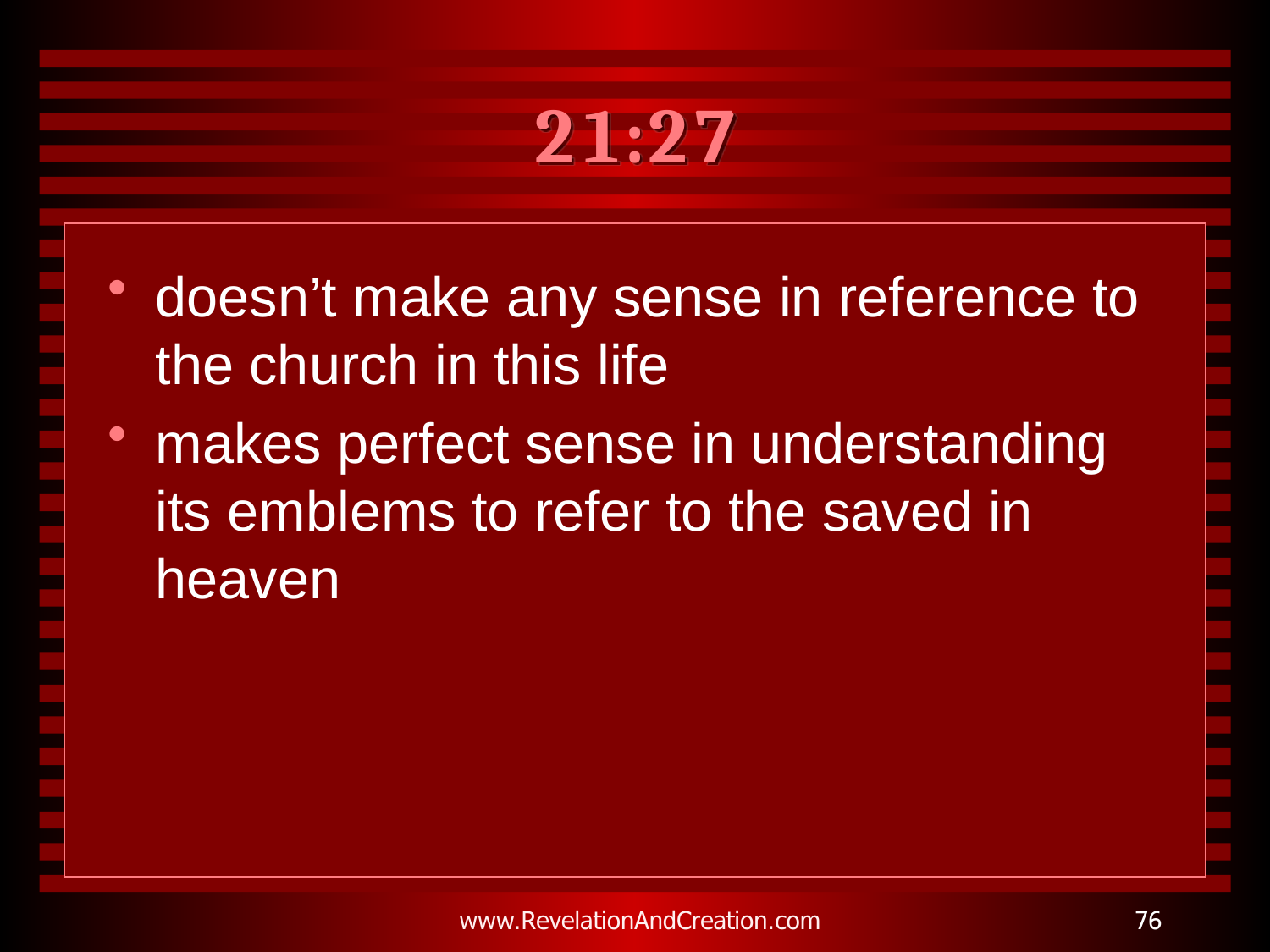

# 21:27
doesn’t make any sense in reference to the church in this life
makes perfect sense in understanding its emblems to refer to the saved in heaven
www.RevelationAndCreation.com
76